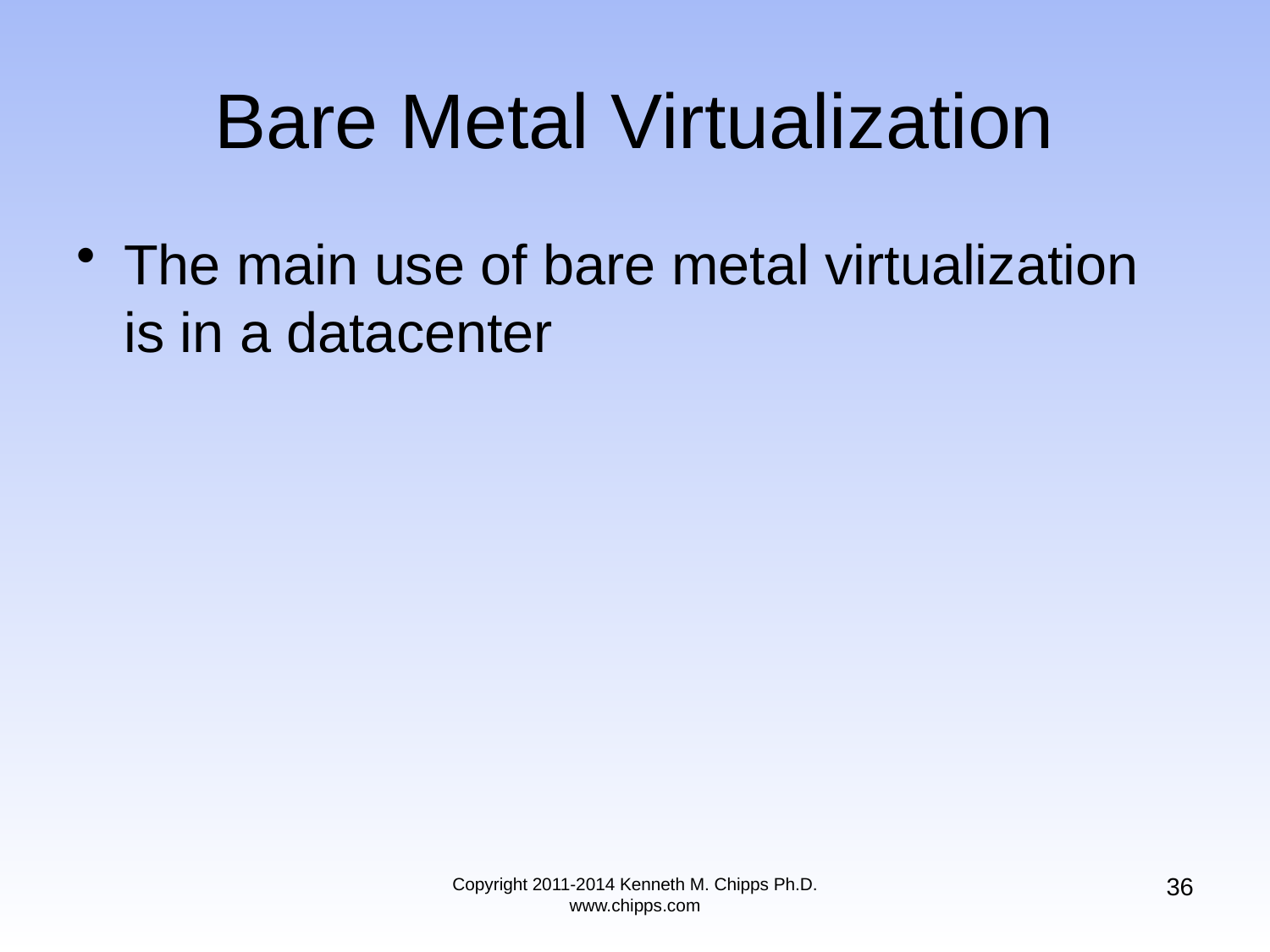

# Bare Metal Virtualization
The main use of bare metal virtualization is in a datacenter
36
Copyright 2011-2014 Kenneth M. Chipps Ph.D. www.chipps.com